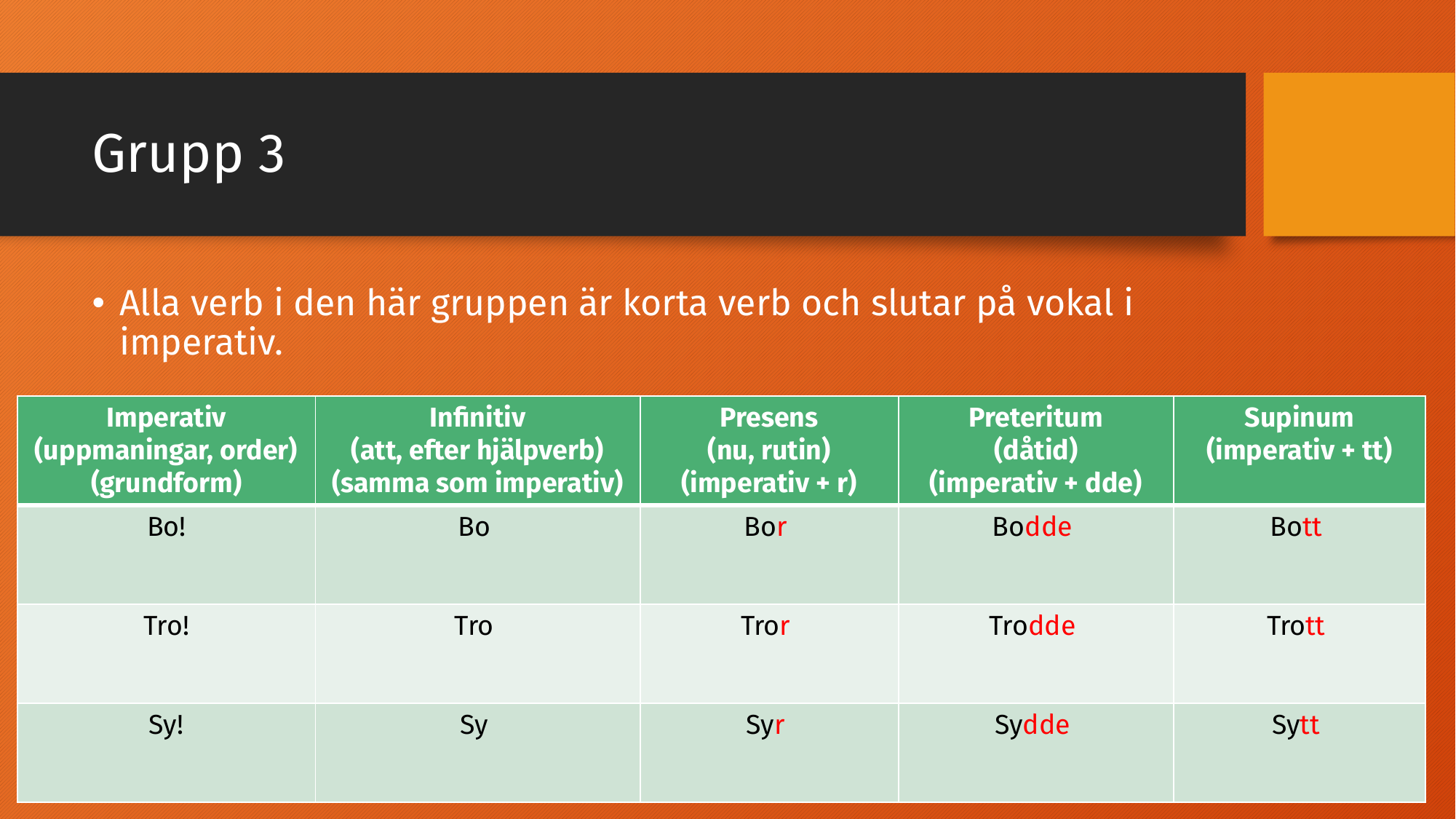

# Grupp 3
Alla verb i den här gruppen är korta verb och slutar på vokal i imperativ.

| Imperativ (uppmaningar, order) (grundform) | Infinitiv (att, efter hjälpverb) (samma som imperativ) | Presens (nu, rutin) (imperativ + r) | Preteritum (dåtid) (imperativ + dde) | Supinum (imperativ + tt) |
| --- | --- | --- | --- | --- |
| Bo! | Bo | Bor | Bodde | Bott |
| Tro! | Tro | Tror | Trodde | Trott |
| Sy! | Sy | Syr | Sydde | Sytt |